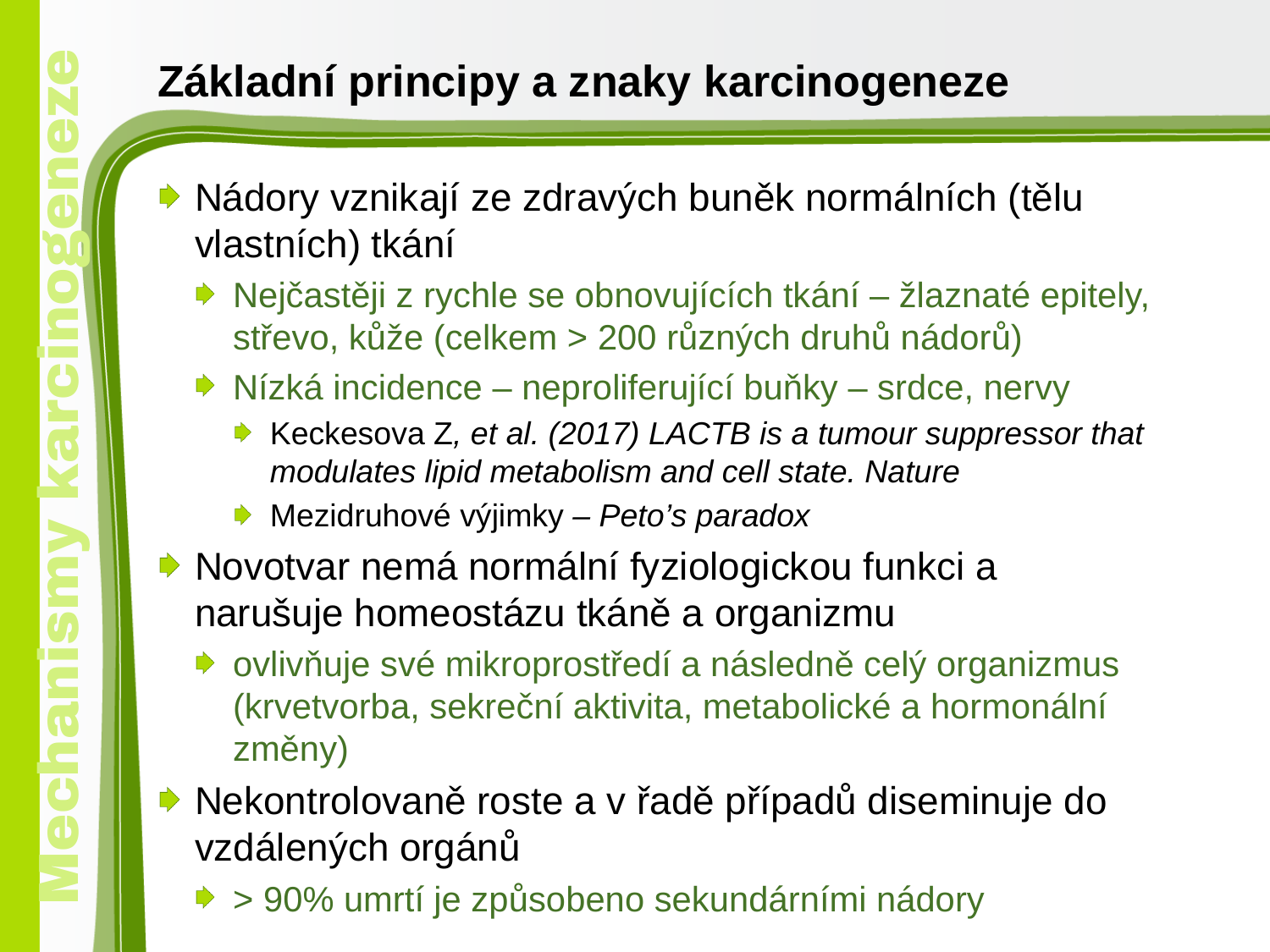

# Základní principy a znaky karcinogeneze
Nádory vznikají ze zdravých buněk normálních (tělu vlastních) tkání
Nejčastěji z rychle se obnovujících tkání – žlaznaté epitely, střevo, kůže (celkem > 200 různých druhů nádorů)
Nízká incidence – neproliferující buňky – srdce, nervy
Keckesova Z, et al. (2017) LACTB is a tumour suppressor that modulates lipid metabolism and cell state. Nature
Mezidruhové výjimky – Peto’s paradox
Novotvar nemá normální fyziologickou funkci a narušuje homeostázu tkáně a organizmu
ovlivňuje své mikroprostředí a následně celý organizmus (krvetvorba, sekreční aktivita, metabolické a hormonální změny)
Nekontrolovaně roste a v řadě případů diseminuje do vzdálených orgánů
> 90% umrtí je způsobeno sekundárními nádory